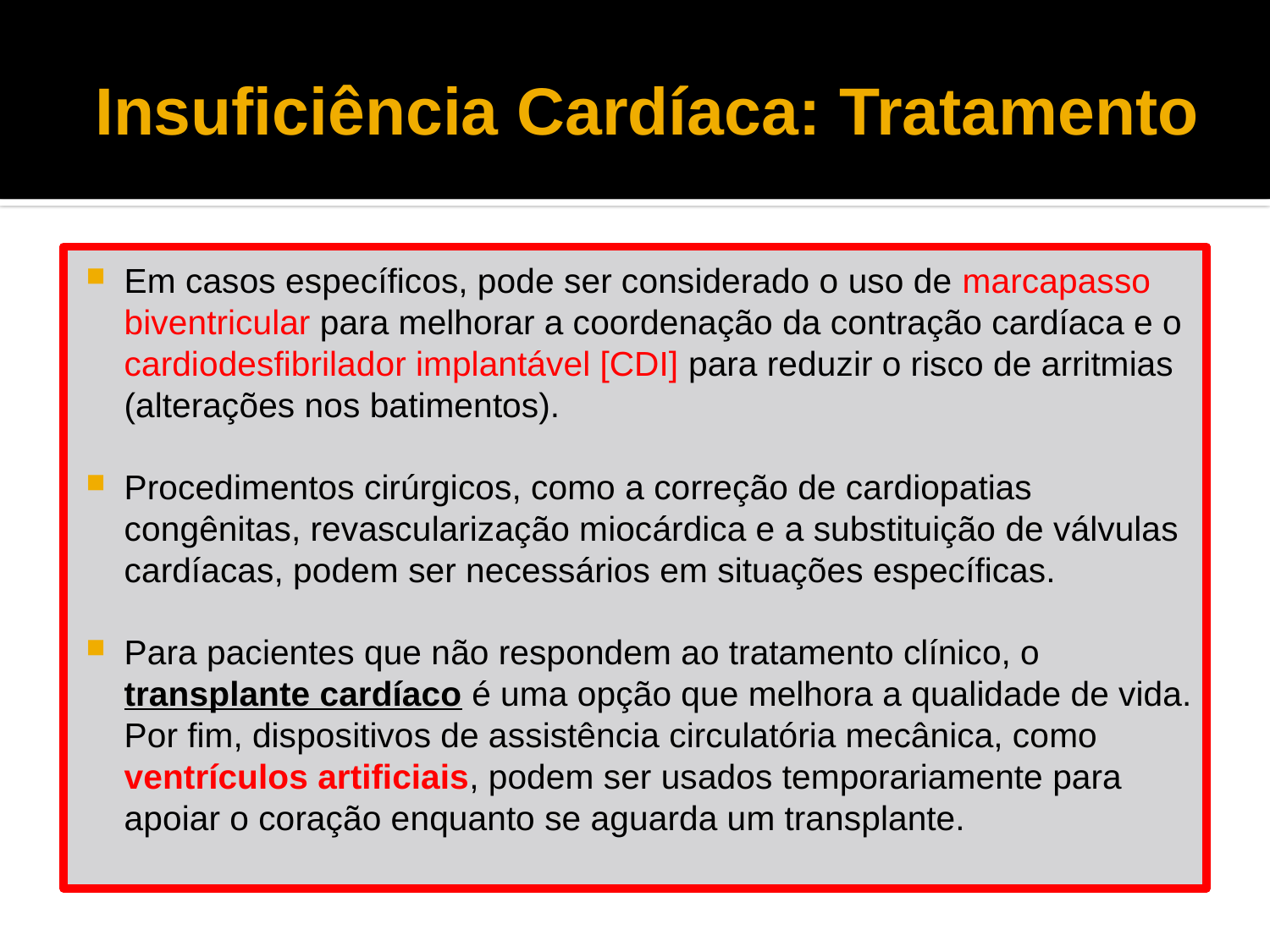

# Insuficiência Cardíaca: Tratamento
Em casos específicos, pode ser considerado o uso de marcapasso biventricular para melhorar a coordenação da contração cardíaca e o cardiodesfibrilador implantável [CDI] para reduzir o risco de arritmias (alterações nos batimentos).

Procedimentos cirúrgicos, como a correção de cardiopatias congênitas, revascularização miocárdica e a substituição de válvulas cardíacas, podem ser necessários em situações específicas.

Para pacientes que não respondem ao tratamento clínico, o transplante cardíaco é uma opção que melhora a qualidade de vida. Por fim, dispositivos de assistência circulatória mecânica, como ventrículos artificiais, podem ser usados temporariamente para apoiar o coração enquanto se aguarda um transplante.